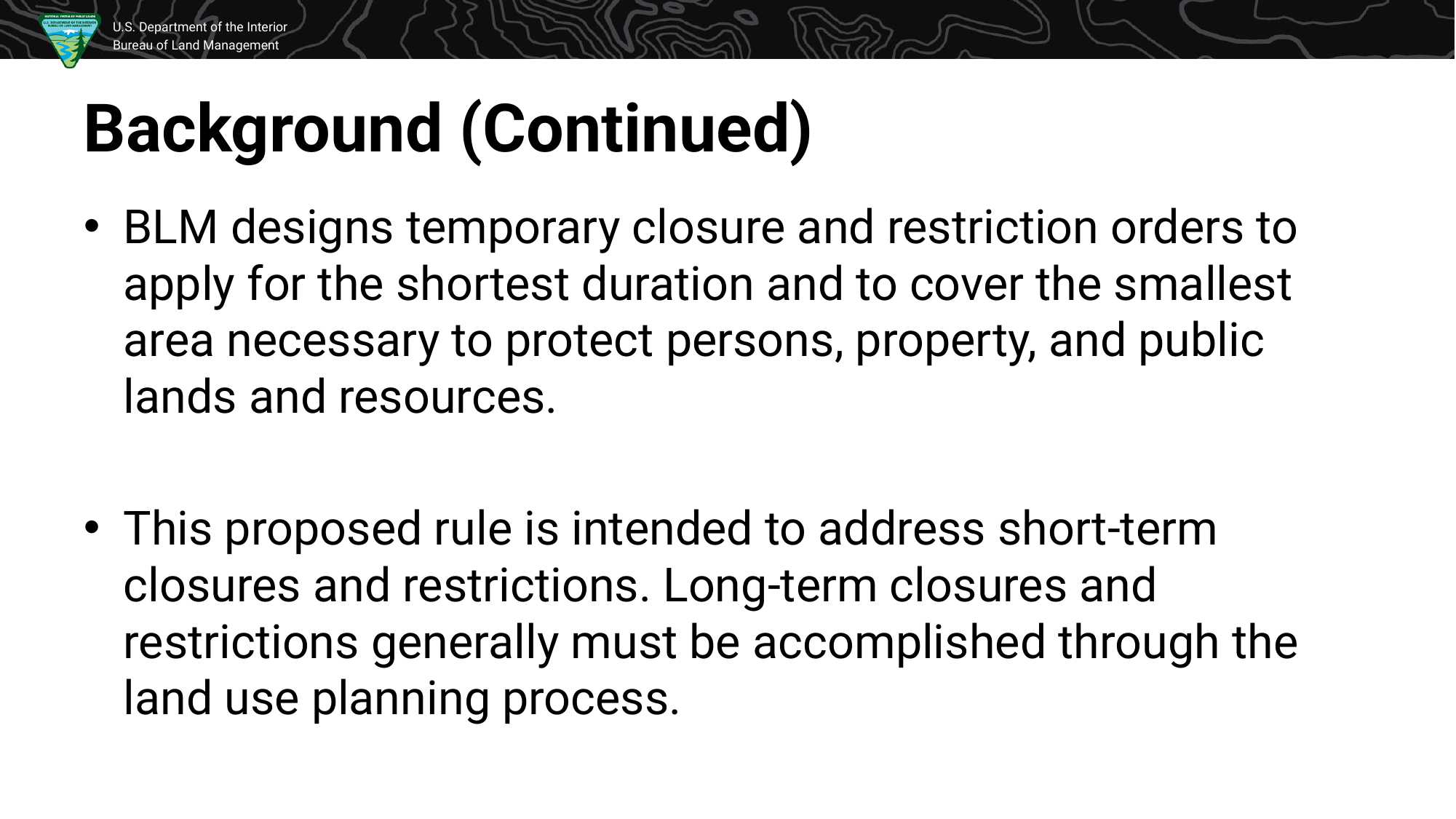

# Background (Continued)
BLM designs temporary closure and restriction orders to apply for the shortest duration and to cover the smallest area necessary to protect persons, property, and public lands and resources.

This proposed rule is intended to address short-term closures and restrictions. Long-term closures and restrictions generally must be accomplished through the land use planning process.